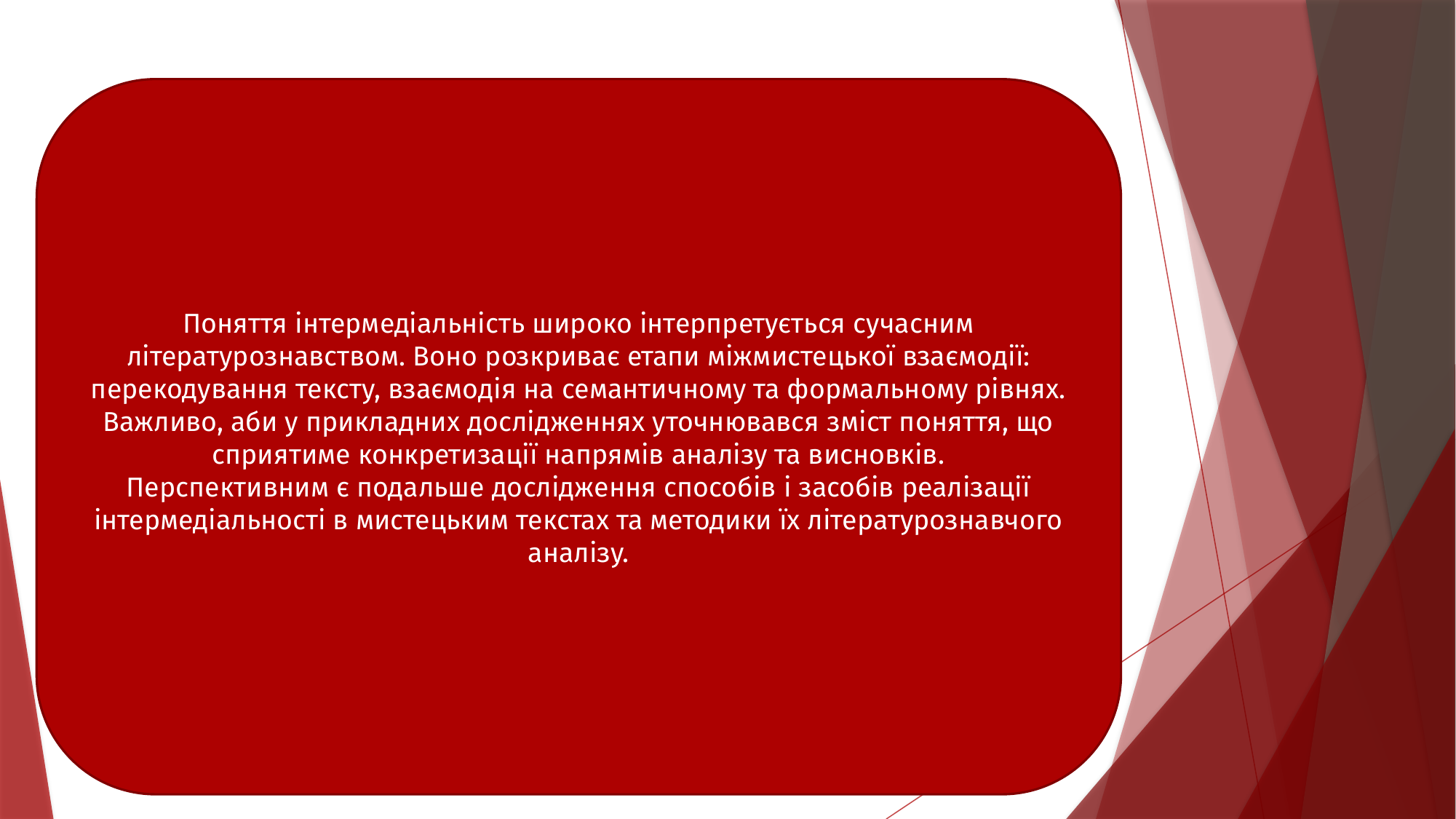

#
Поняття інтермедіальність широко інтерпретується сучасним літературознавством. Воно розкриває етапи міжмистецької взаємодії: перекодування тексту, взаємодія на семантичному та формальному рівнях. Важливо, аби у прикладних дослідженнях уточнювався зміст поняття, що сприятиме конкретизації напрямів аналізу та висновків.
Перспективним є подальше дослідження способів і засобів реалізації інтермедіальності в мистецьким текстах та методики їх літературознавчого аналізу.